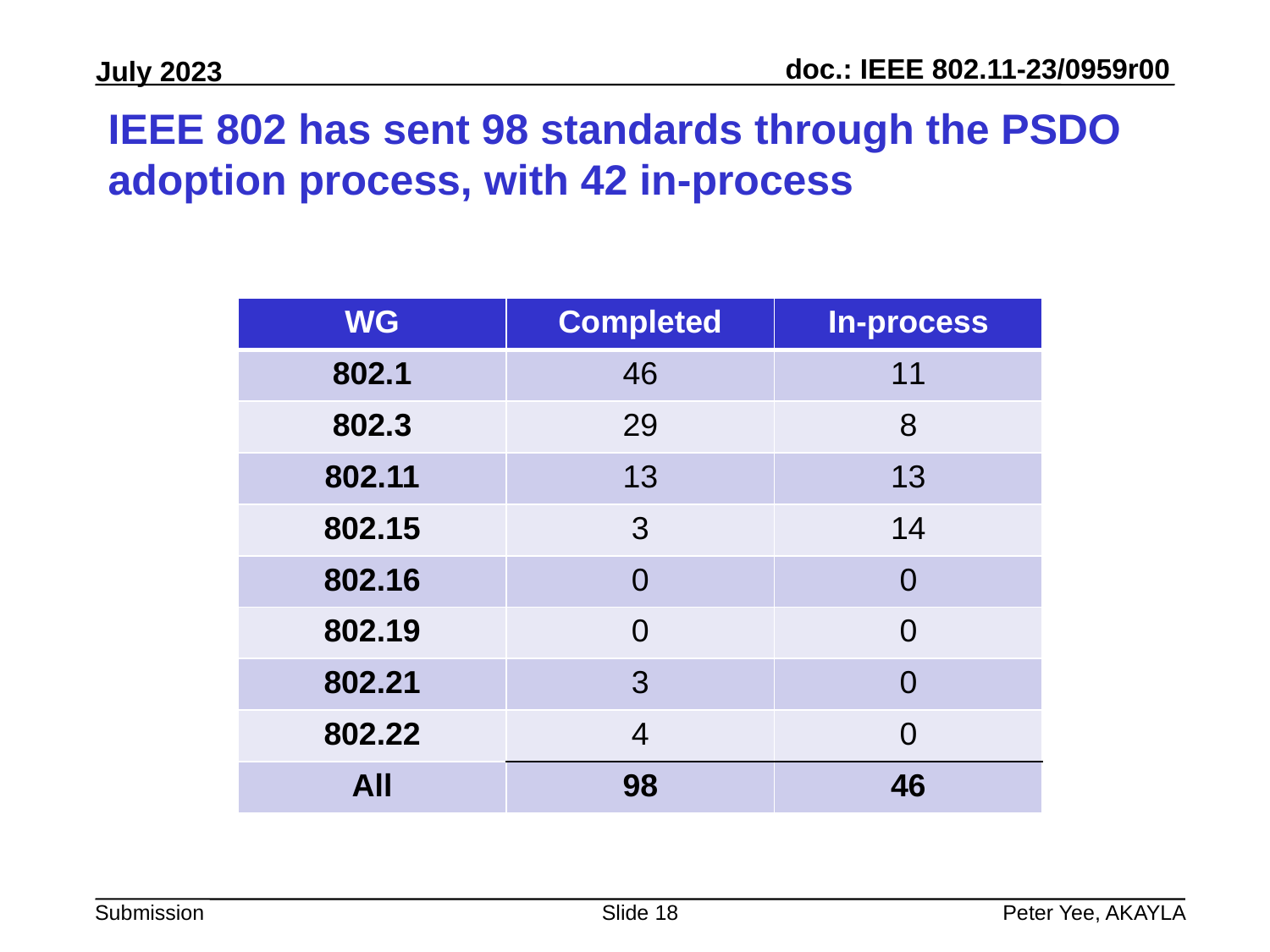

# IEEE 802 has sent 98 standards through the PSDO adoption process, with 42 in-process
| WG | Completed | In-process |
| --- | --- | --- |
| 802.1 | 46 | 11 |
| 802.3 | 29 | 8 |
| 802.11 | 13 | 13 |
| 802.15 | 3 | 14 |
| 802.16 | 0 | 0 |
| 802.19 | 0 | 0 |
| 802.21 | 3 | 0 |
| 802.22 | 4 | 0 |
| All | 98 | 46 |
Slide 18
Peter Yee, AKAYLA